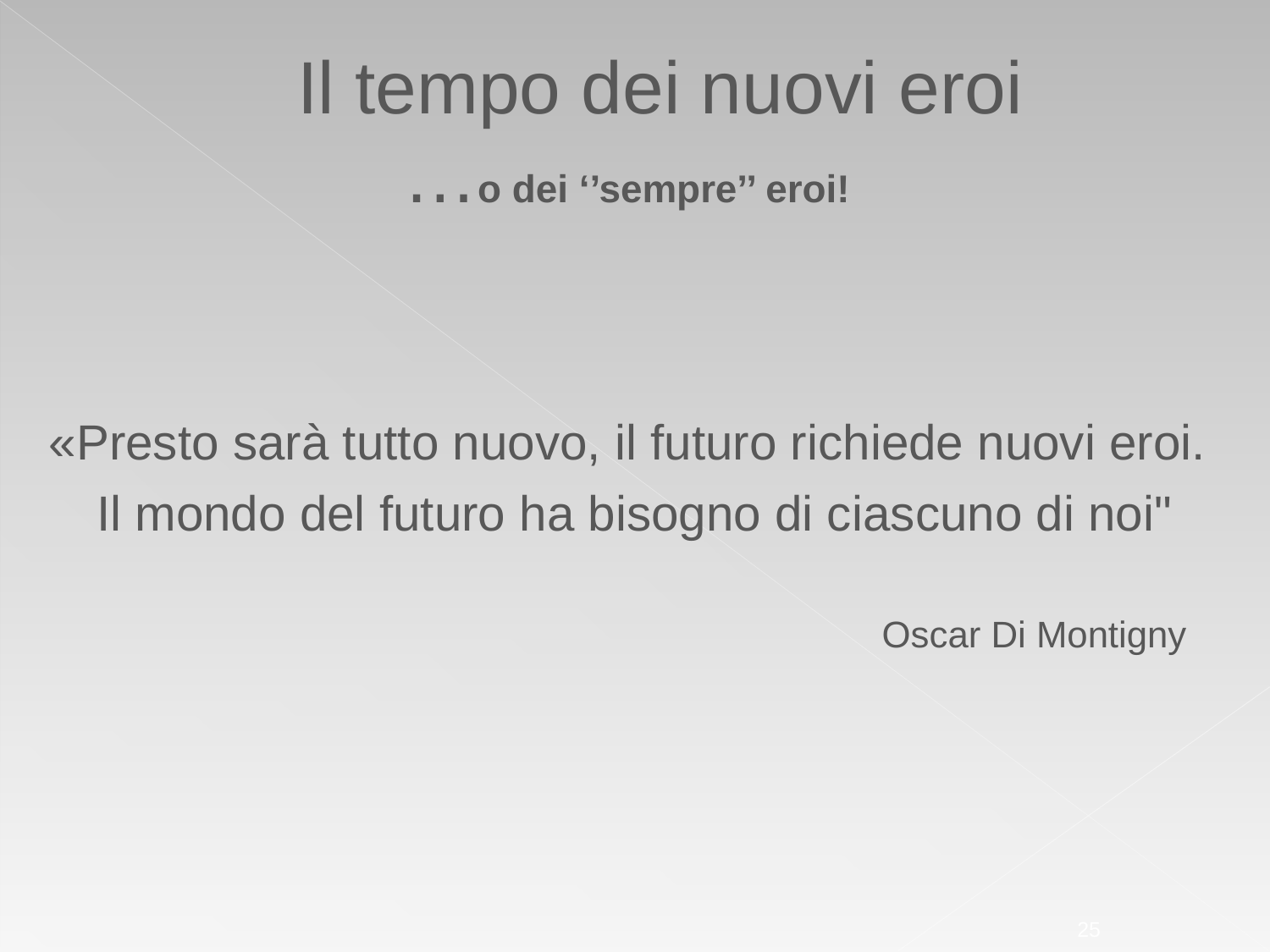

Il tempo dei nuovi eroi
…o dei ‘’sempre’’ eroi!

«Presto sarà tutto nuovo, il futuro richiede nuovi eroi.
Il mondo del futuro ha bisogno di ciascuno di noi"

                                                                             Oscar Di Montigny
25